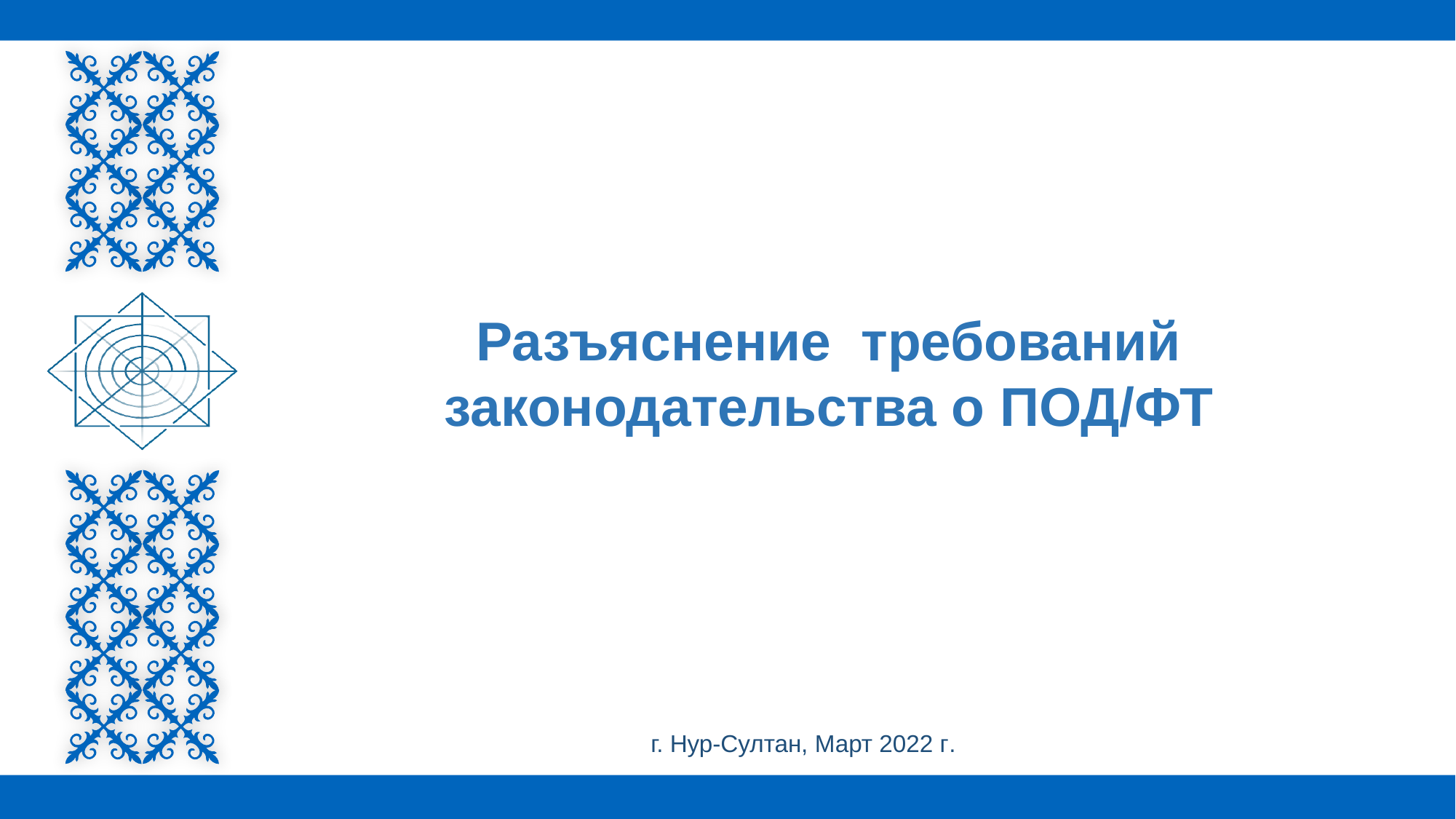

Разъяснение  требований законодательства о ПОД/ФТ

г. Нур-Султан, Март 2022 г.